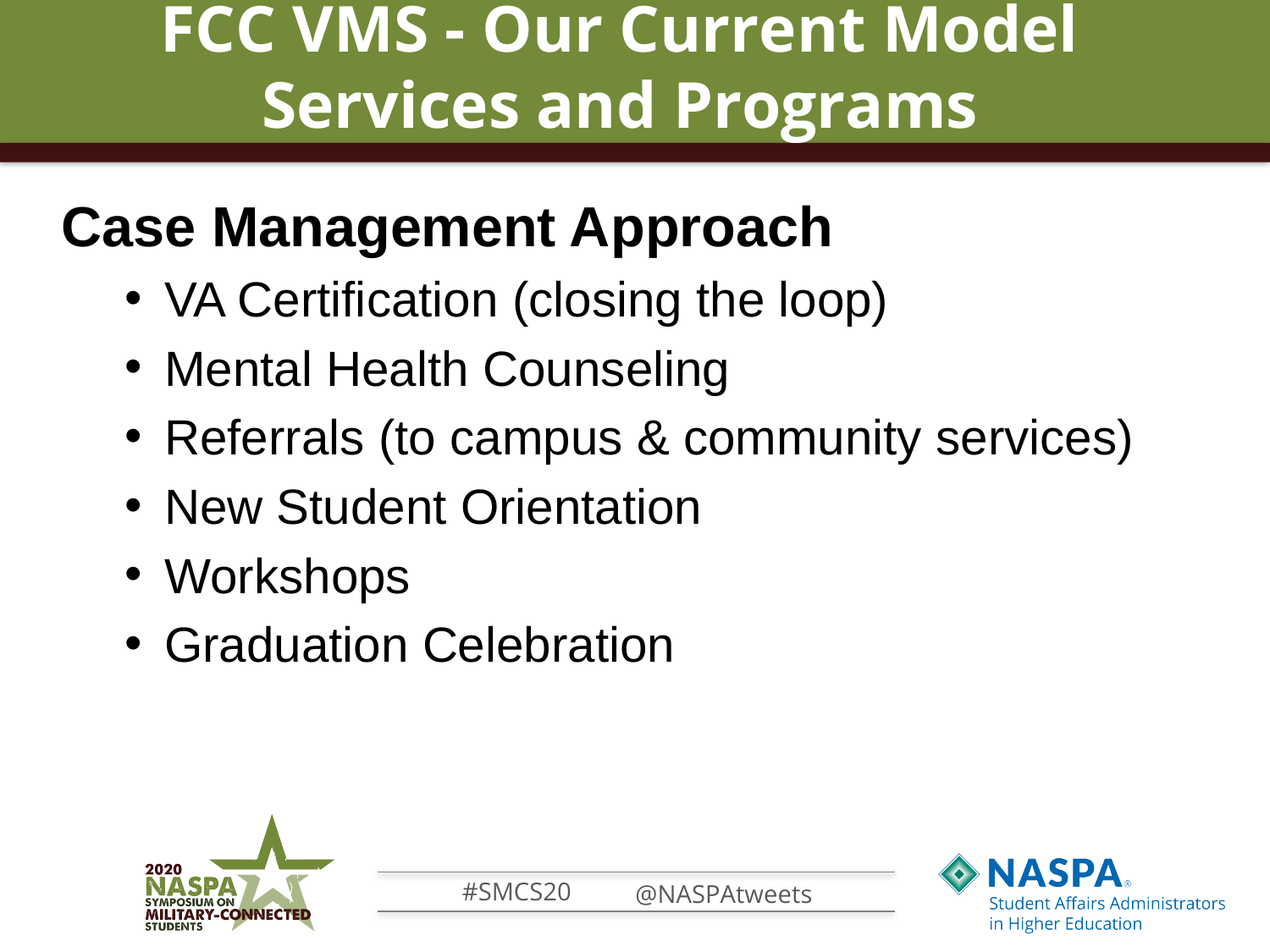

# FCC VMS - Our Current Model Services and Programs
Case Management Approach
VA Certification (closing the loop)
Mental Health Counseling
Referrals (to campus & community services)
New Student Orientation
Workshops
Graduation Celebration